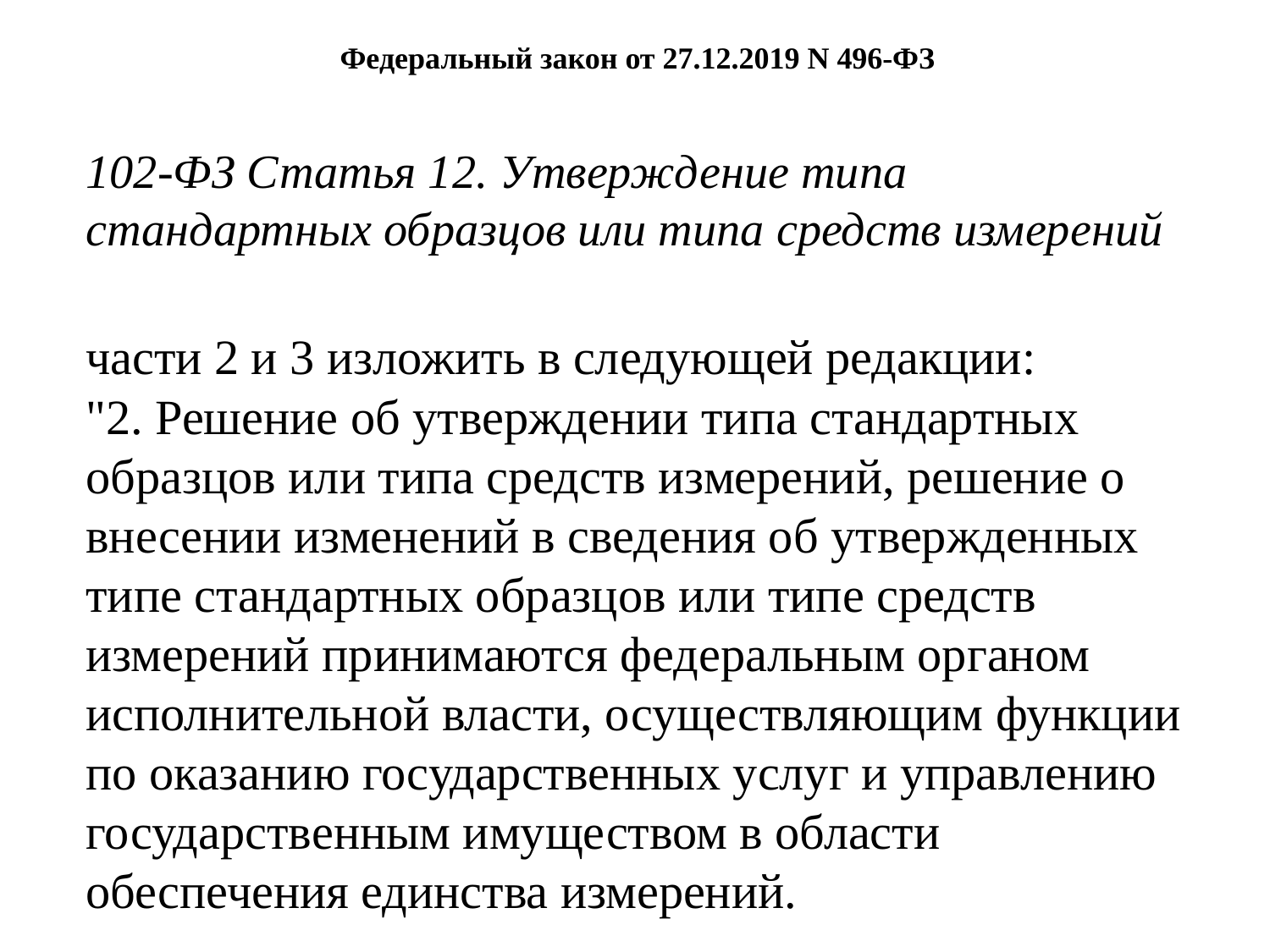

# Федеральный закон от 27.12.2019 N 496-ФЗ
102-ФЗ Статья 12. Утверждение типа стандартных образцов или типа средств измерений

части 2 и 3 изложить в следующей редакции:
"2. Решение об утверждении типа стандартных образцов или типа средств измерений, решение о внесении изменений в сведения об утвержденных типе стандартных образцов или типе средств измерений принимаются федеральным органом исполнительной власти, осуществляющим функции по оказанию государственных услуг и управлению государственным имуществом в области обеспечения единства измерений.